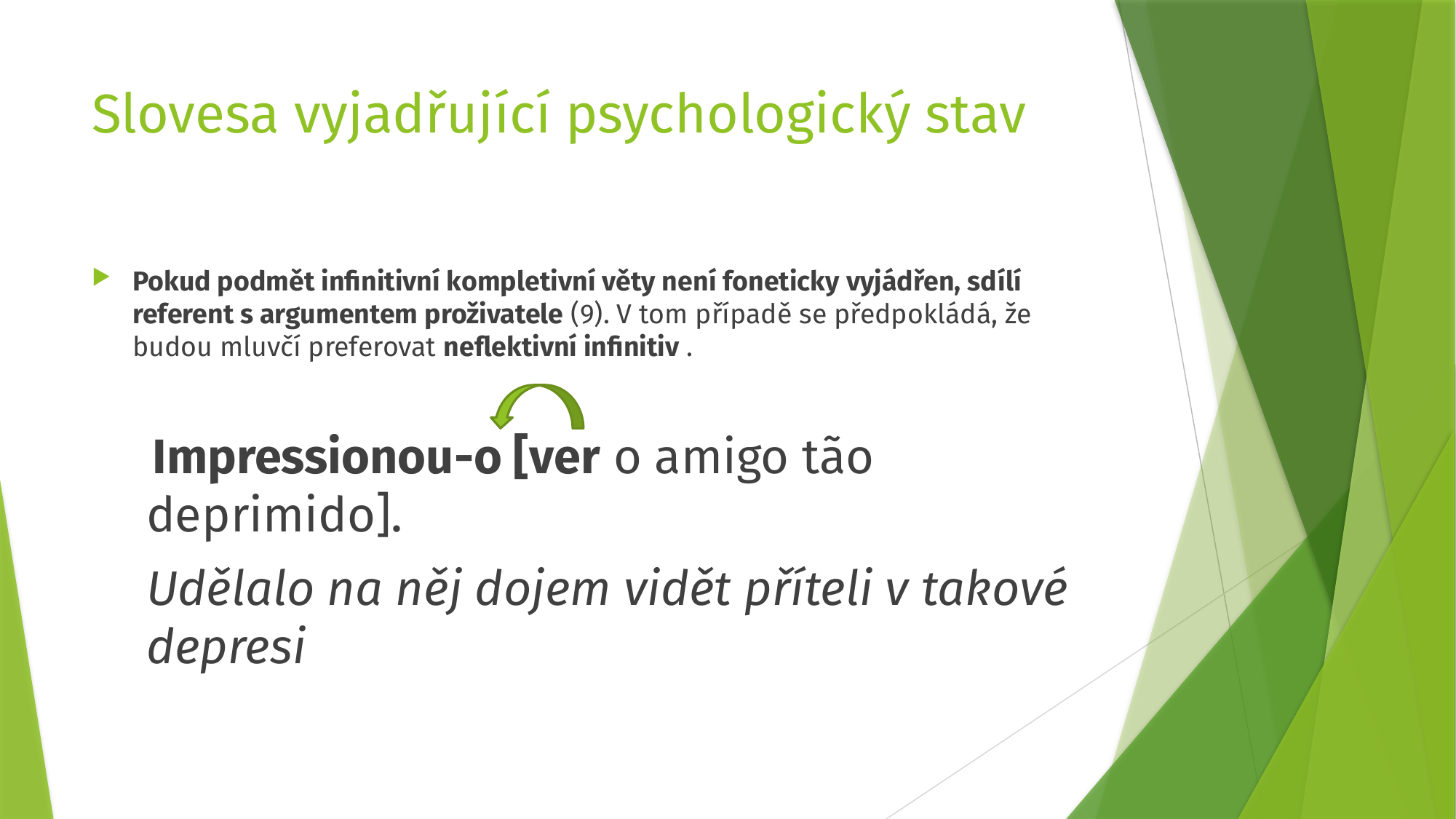

# Slovesa vyjadřující psychologický stav
Pokud podmět infinitivní kompletivní věty není foneticky vyjádřen, sdílí referent s argumentem proživatele (9). V tom případě se předpokládá, že budou mluvčí preferovat neflektivní infinitiv .

 Impressionou-o [ver o amigo tão deprimido].
Udělalo na něj dojem vidět příteli v takové depresi